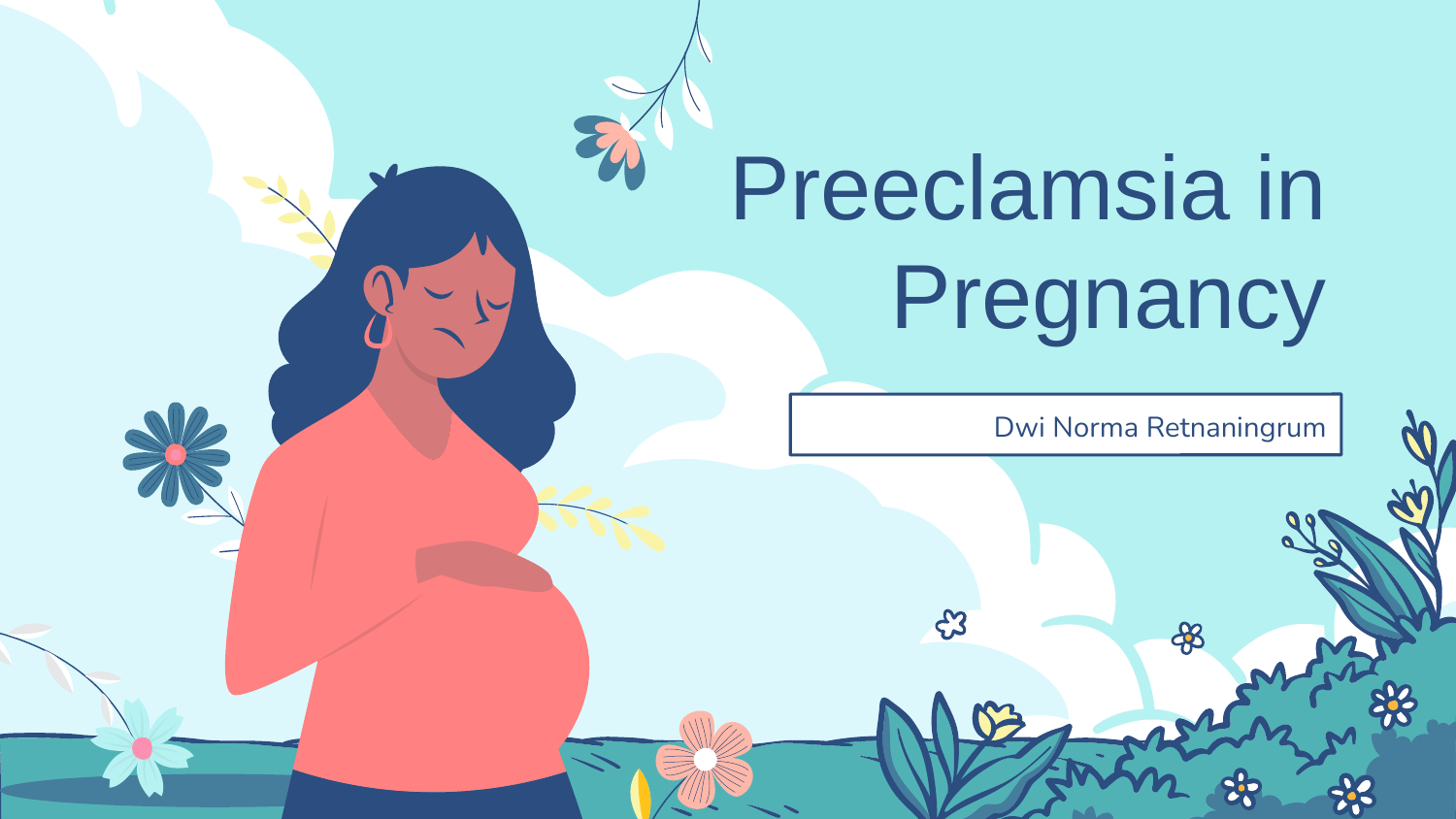

# Preeclamsia in Pregnancy
Dwi Norma Retnaningrum